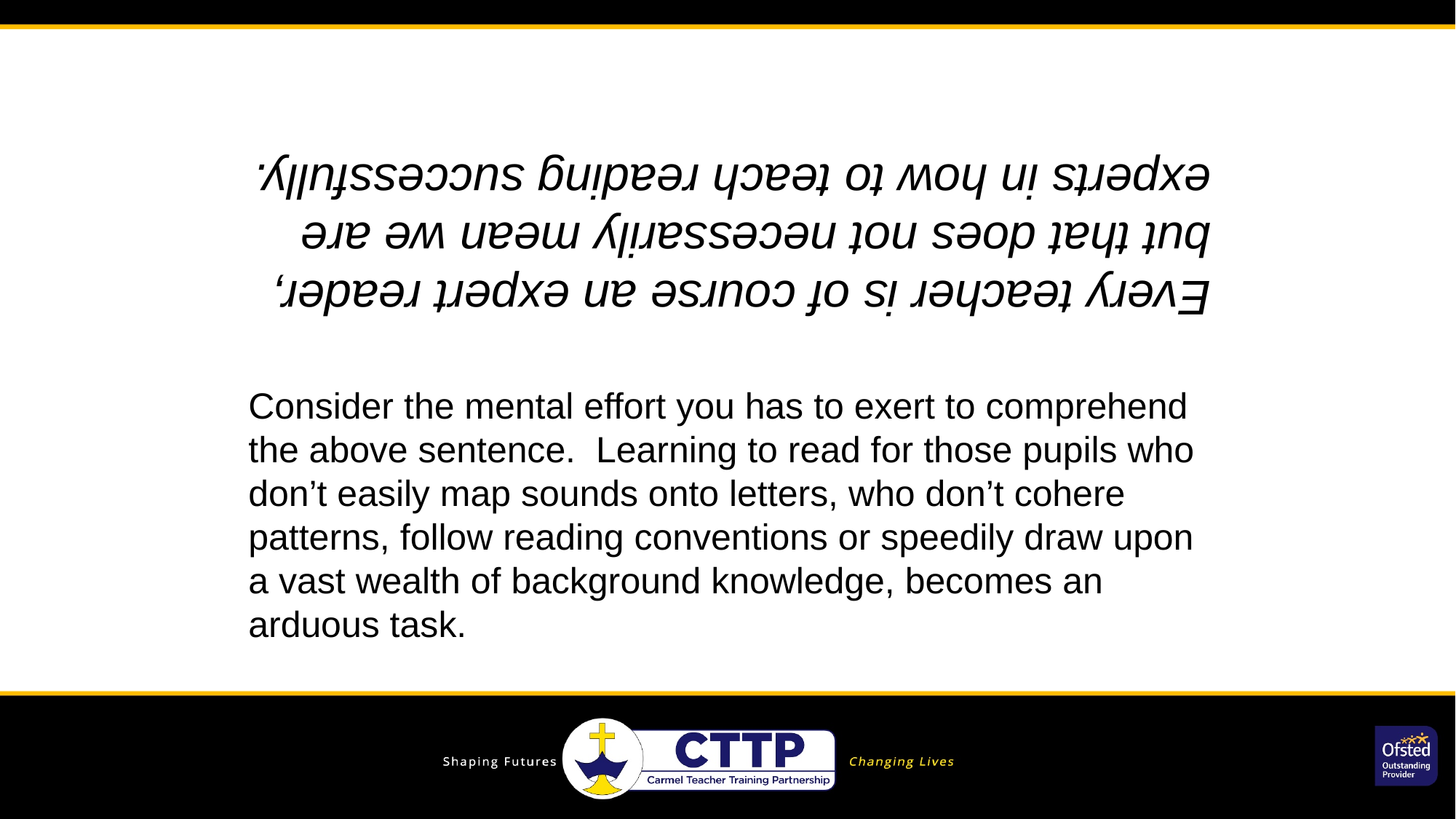

Every teacher is of course an expert reader, but that does not necessarily mean we are experts in how to teach reading successfully.
Consider the mental effort you has to exert to comprehend the above sentence.  Learning to read for those pupils who don’t easily map sounds onto letters, who don’t cohere patterns, follow reading conventions or speedily draw upon a vast wealth of background knowledge, becomes an arduous task.